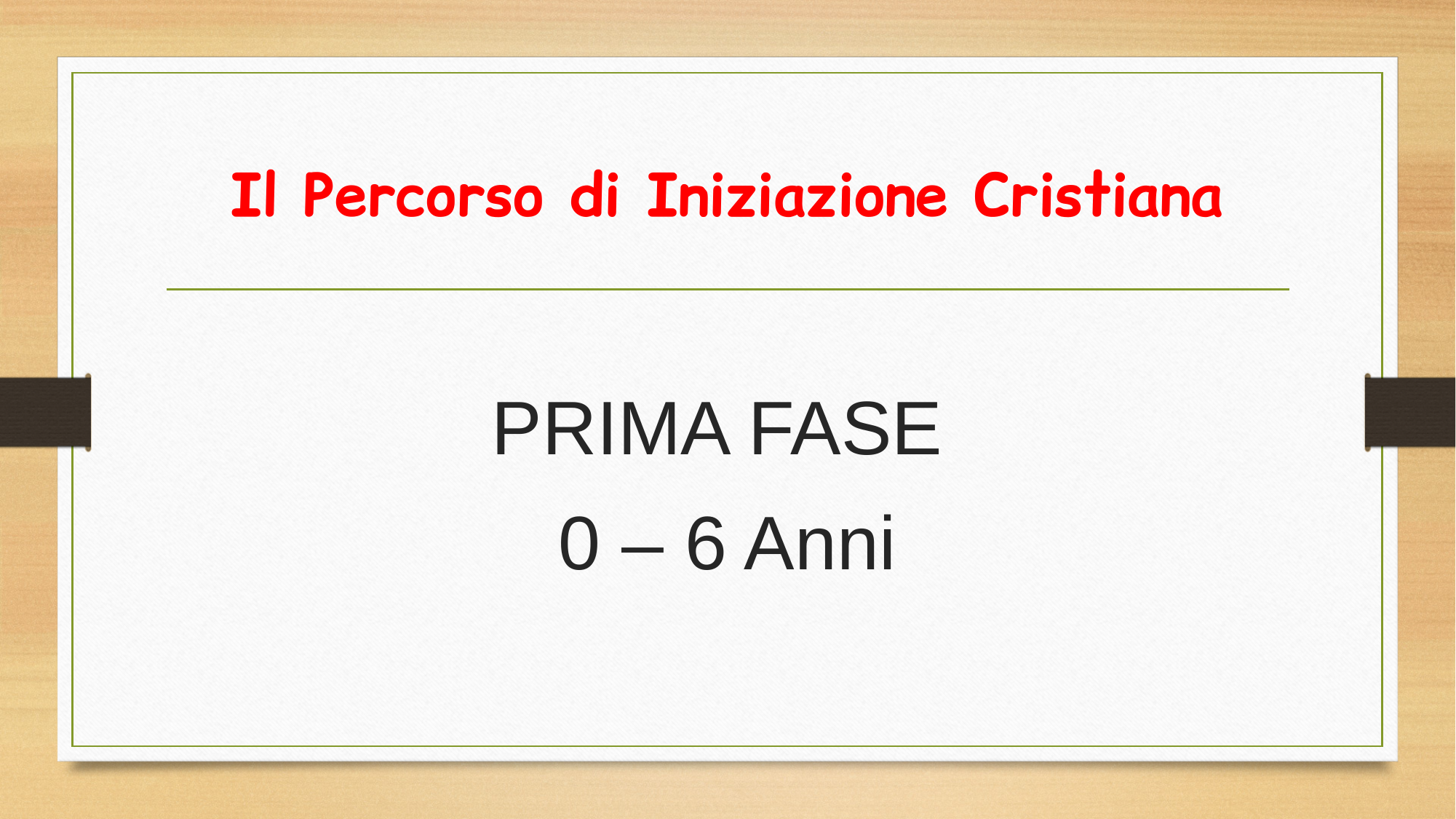

# Il Percorso di Iniziazione Cristiana

PRIMA FASE
0 – 6 Anni